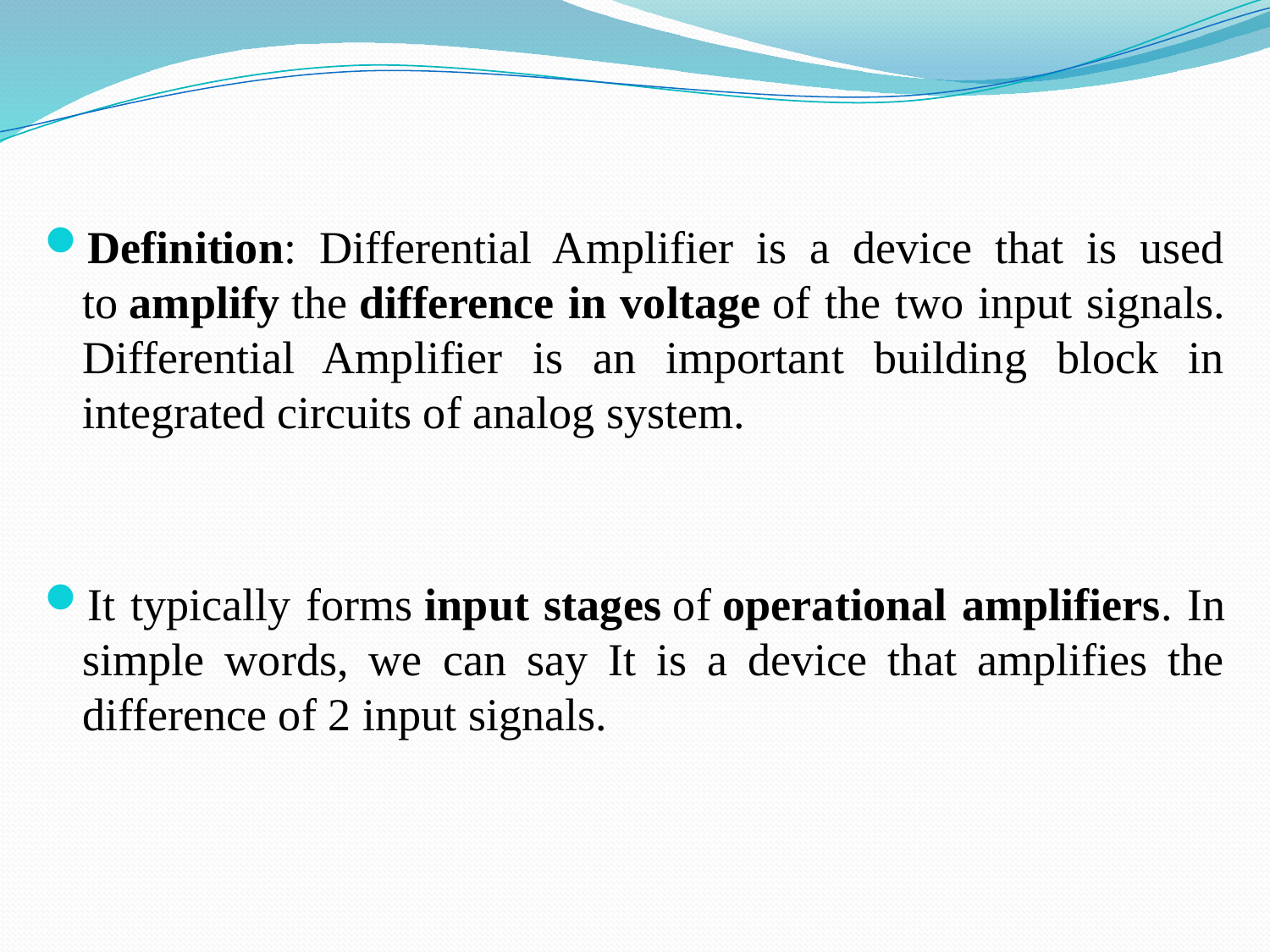

Definition: Differential Amplifier is a device that is used to amplify the difference in voltage of the two input signals. Differential Amplifier is an important building block in integrated circuits of analog system.

It typically forms input stages of operational amplifiers. In simple words, we can say It is a device that amplifies the difference of 2 input signals.